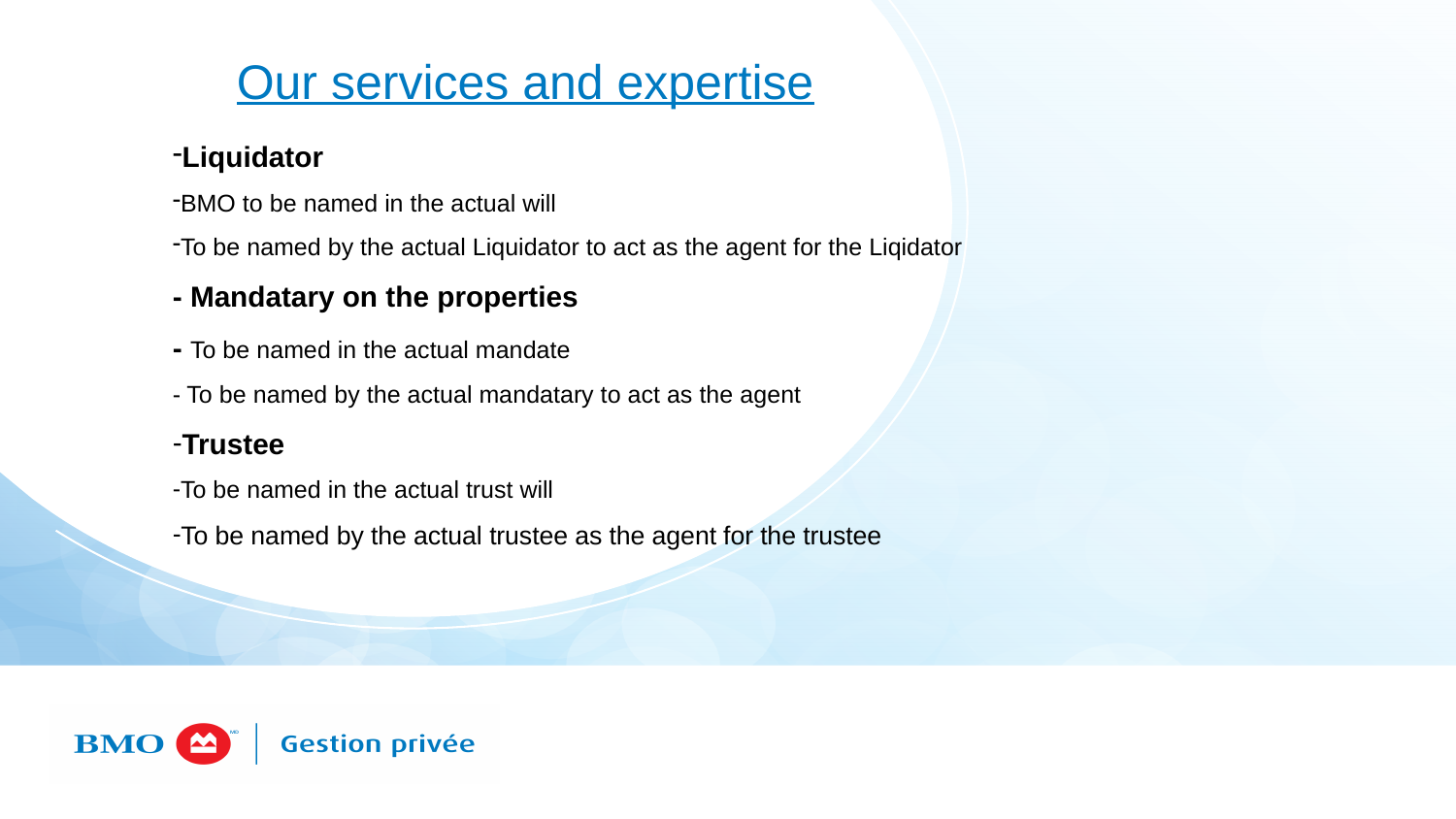

# Our services and expertise
Liquidator
BMO to be named in the actual will
To be named by the actual Liquidator to act as the agent for the Liqidator
- Mandatary on the properties
- To be named in the actual mandate
- To be named by the actual mandatary to act as the agent
Trustee
To be named in the actual trust will
To be named by the actual trustee as the agent for the trustee